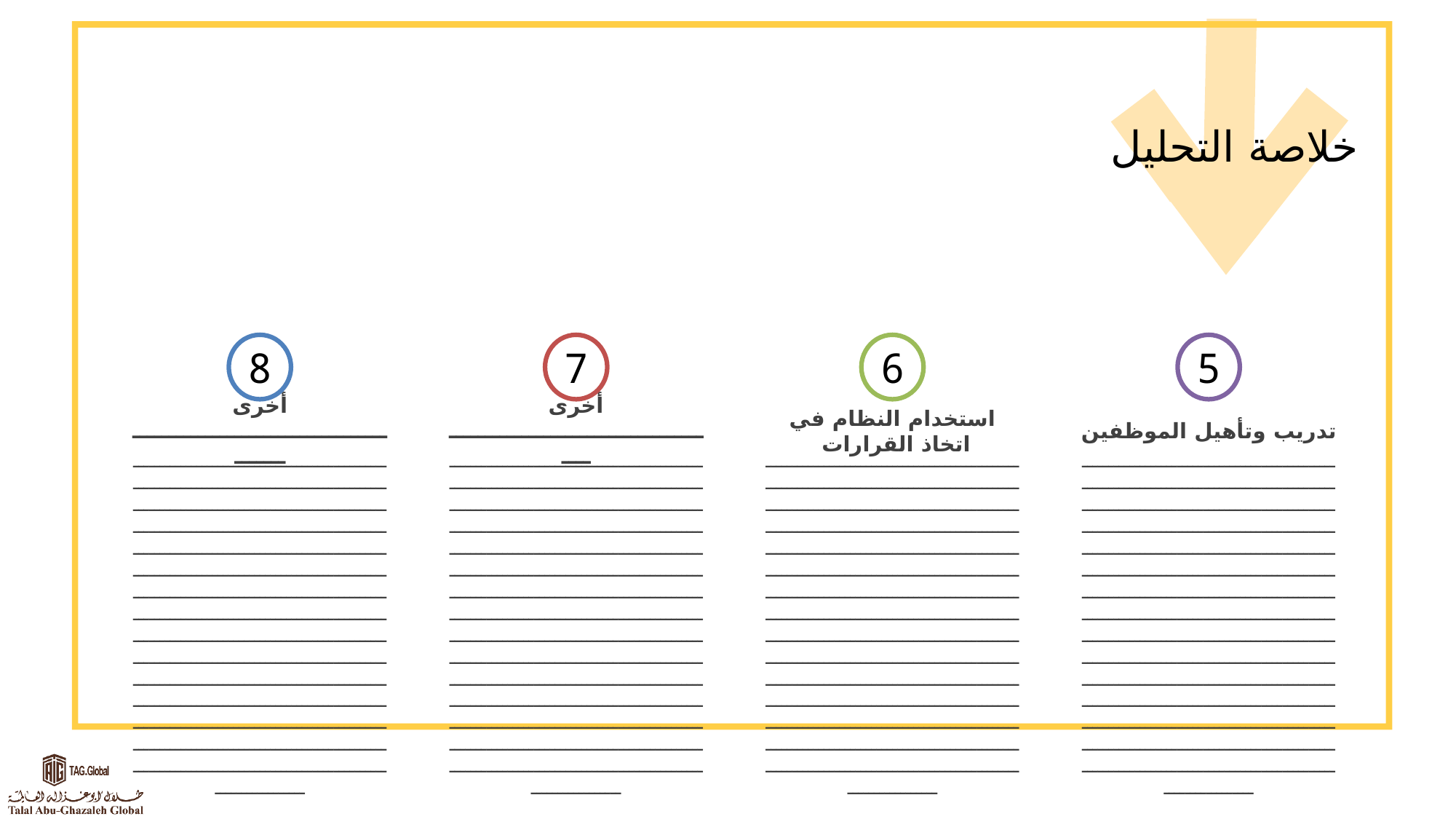

خلاصة التحليل
8
7
6
5
استخدام النظام في اتخاذ القرارات
ـــــــــــــــــــــــــــــــــــــــــــــــــــــــــــــــــــــــــــــــــــــــــــــــــــــــــــــــــــــــــــــــــــــــــــــــــــــــــــــــــــــــــــــــــــــــــــــــــــــــــــــــــــــــــــــــــــــــــــــــــــــــــــــــــــــــــــــــــــــــــــــــــــــــــــــــــــــــــــــــــــــــــــــــــــــــــــــــــــــــــــــــــــــــــــــــــــــــــــــــــــــــــــــــــــــــــــــــــــــــــــــــــــــــــــــــــــــــــــــــــــــــــــــــــــــــــــــــــــــــــــــــــــــــــــــــــــــــــــــــــــــــــــــــــــــــــــــــــــــــــــــــــــــــــــــــــــــــــــــــــــــــــــــــــــــــــــــــــــــــــــــــــــــــــــــــــــــــــــــــــــــــــــــــــ
أخرى ـــــــــــــــــــــــــــــــــــــــ
ـــــــــــــــــــــــــــــــــــــــــــــــــــــــــــــــــــــــــــــــــــــــــــــــــــــــــــــــــــــــــــــــــــــــــــــــــــــــــــــــــــــــــــــــــــــــــــــــــــــــــــــــــــــــــــــــــــــــــــــــــــــــــــــــــــــــــــــــــــــــــــــــــــــــــــــــــــــــــــــــــــــــــــــــــــــــــــــــــــــــــــــــــــــــــــــــــــــــــــــــــــــــــــــــــــــــــــــــــــــــــــــــــــــــــــــــــــــــــــــــــــــــــــــــــــــــــــــــــــــــــــــــــــــــــــــــــــــــــــــــــــــــــــــــــــــــــــــــــــــــــــــــــــــــــــــــــــــــــــــــــــــــــــــــــــــــــــــــــــــــــــــــــــــــــــــــــــــــــــــــــــــــــــــــــ
أخرى ــــــــــــــــــــــــــــــــــــــــــ
ـــــــــــــــــــــــــــــــــــــــــــــــــــــــــــــــــــــــــــــــــــــــــــــــــــــــــــــــــــــــــــــــــــــــــــــــــــــــــــــــــــــــــــــــــــــــــــــــــــــــــــــــــــــــــــــــــــــــــــــــــــــــــــــــــــــــــــــــــــــــــــــــــــــــــــــــــــــــــــــــــــــــــــــــــــــــــــــــــــــــــــــــــــــــــــــــــــــــــــــــــــــــــــــــــــــــــــــــــــــــــــــــــــــــــــــــــــــــــــــــــــــــــــــــــــــــــــــــــــــــــــــــــــــــــــــــــــــــــــــــــــــــــــــــــــــــــــــــــــــــــــــــــــــــــــــــــــــــــــــــــــــــــــــــــــــــــــــــــــــــــــــــــــــــــــــــــــــــــــــــــــــــــــــــــ
تدريب وتأهيل الموظفين
ـــــــــــــــــــــــــــــــــــــــــــــــــــــــــــــــــــــــــــــــــــــــــــــــــــــــــــــــــــــــــــــــــــــــــــــــــــــــــــــــــــــــــــــــــــــــــــــــــــــــــــــــــــــــــــــــــــــــــــــــــــــــــــــــــــــــــــــــــــــــــــــــــــــــــــــــــــــــــــــــــــــــــــــــــــــــــــــــــــــــــــــــــــــــــــــــــــــــــــــــــــــــــــــــــــــــــــــــــــــــــــــــــــــــــــــــــــــــــــــــــــــــــــــــــــــــــــــــــــــــــــــــــــــــــــــــــــــــــــــــــــــــــــــــــــــــــــــــــــــــــــــــــــــــــــــــــــــــــــــــــــــــــــــــــــــــــــــــــــــــــــــــــــــــــــــــــــــــــــــــــــــــــــــــــ